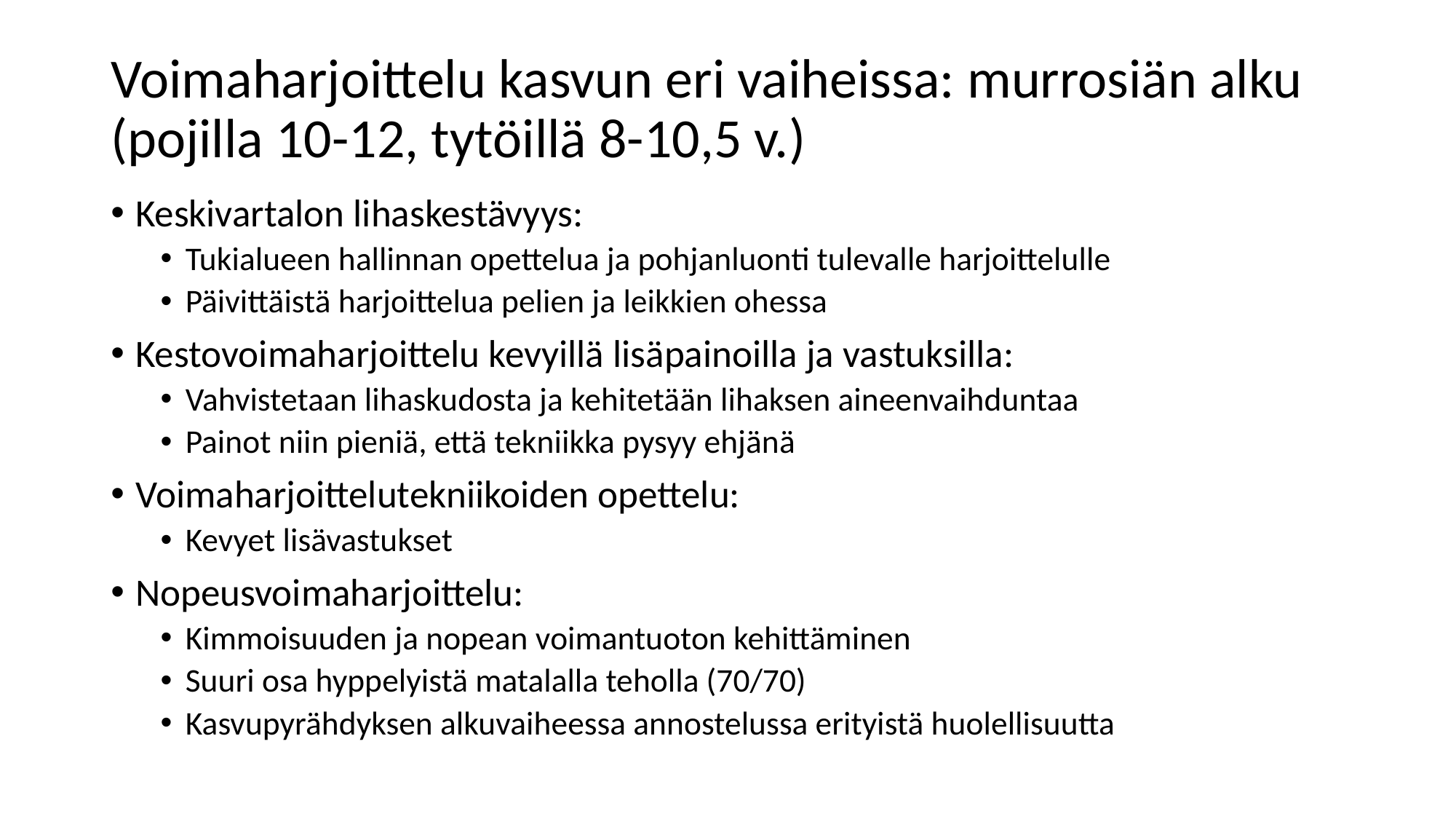

# Voimaharjoittelu kasvun eri vaiheissa: murrosiän alku (pojilla 10-12, tytöillä 8-10,5 v.)
Keskivartalon lihaskestävyys:
Tukialueen hallinnan opettelua ja pohjanluonti tulevalle harjoittelulle
Päivittäistä harjoittelua pelien ja leikkien ohessa
Kestovoimaharjoittelu kevyillä lisäpainoilla ja vastuksilla:
Vahvistetaan lihaskudosta ja kehitetään lihaksen aineenvaihduntaa
Painot niin pieniä, että tekniikka pysyy ehjänä
Voimaharjoittelutekniikoiden opettelu:
Kevyet lisävastukset
Nopeusvoimaharjoittelu:
Kimmoisuuden ja nopean voimantuoton kehittäminen
Suuri osa hyppelyistä matalalla teholla (70/70)
Kasvupyrähdyksen alkuvaiheessa annostelussa erityistä huolellisuutta